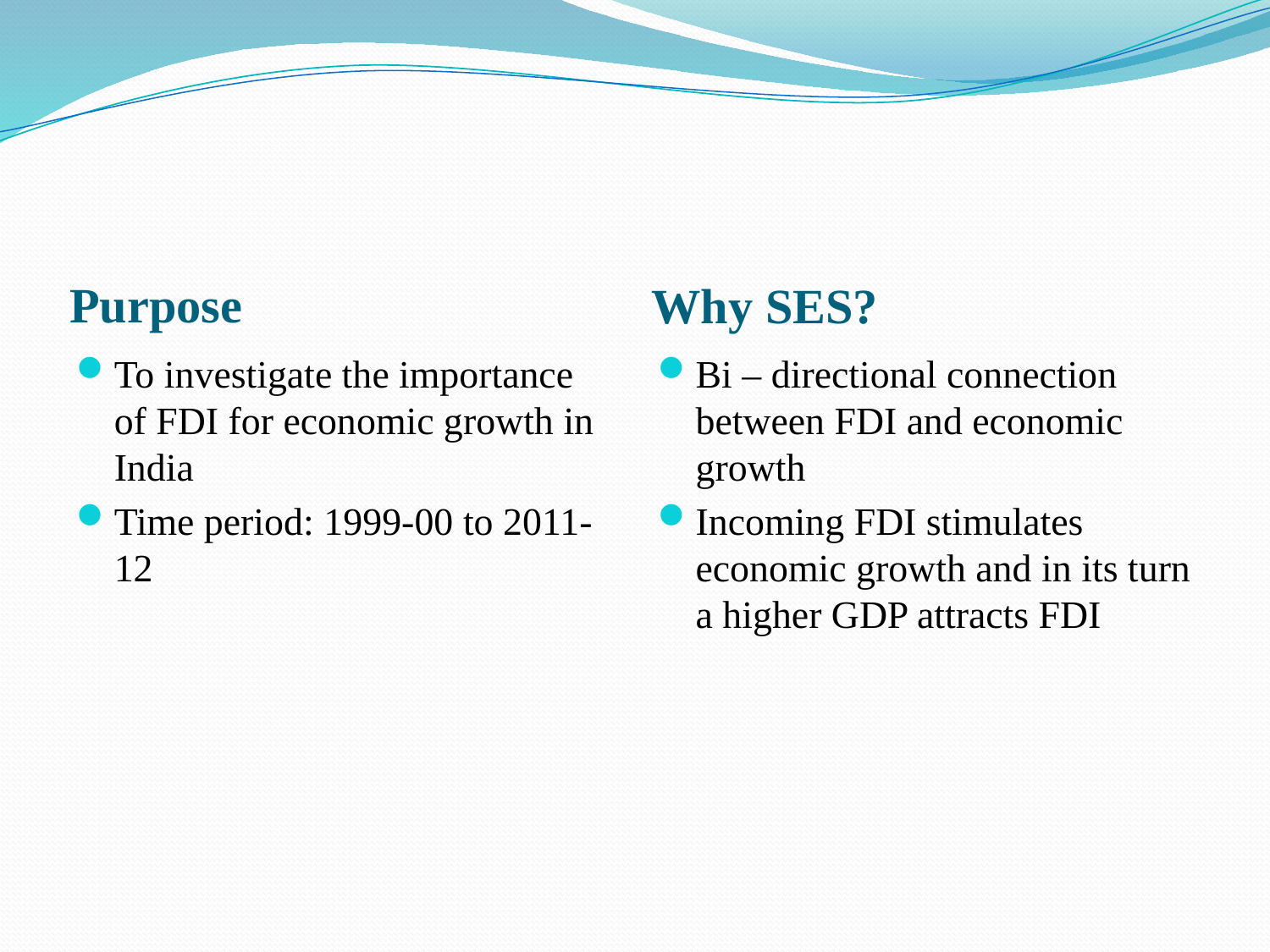

#
Purpose
Why SES?
To investigate the importance of FDI for economic growth in India
Time period: 1999-00 to 2011-12

Bi – directional connection between FDI and economic growth
Incoming FDI stimulates economic growth and in its turn a higher GDP attracts FDI